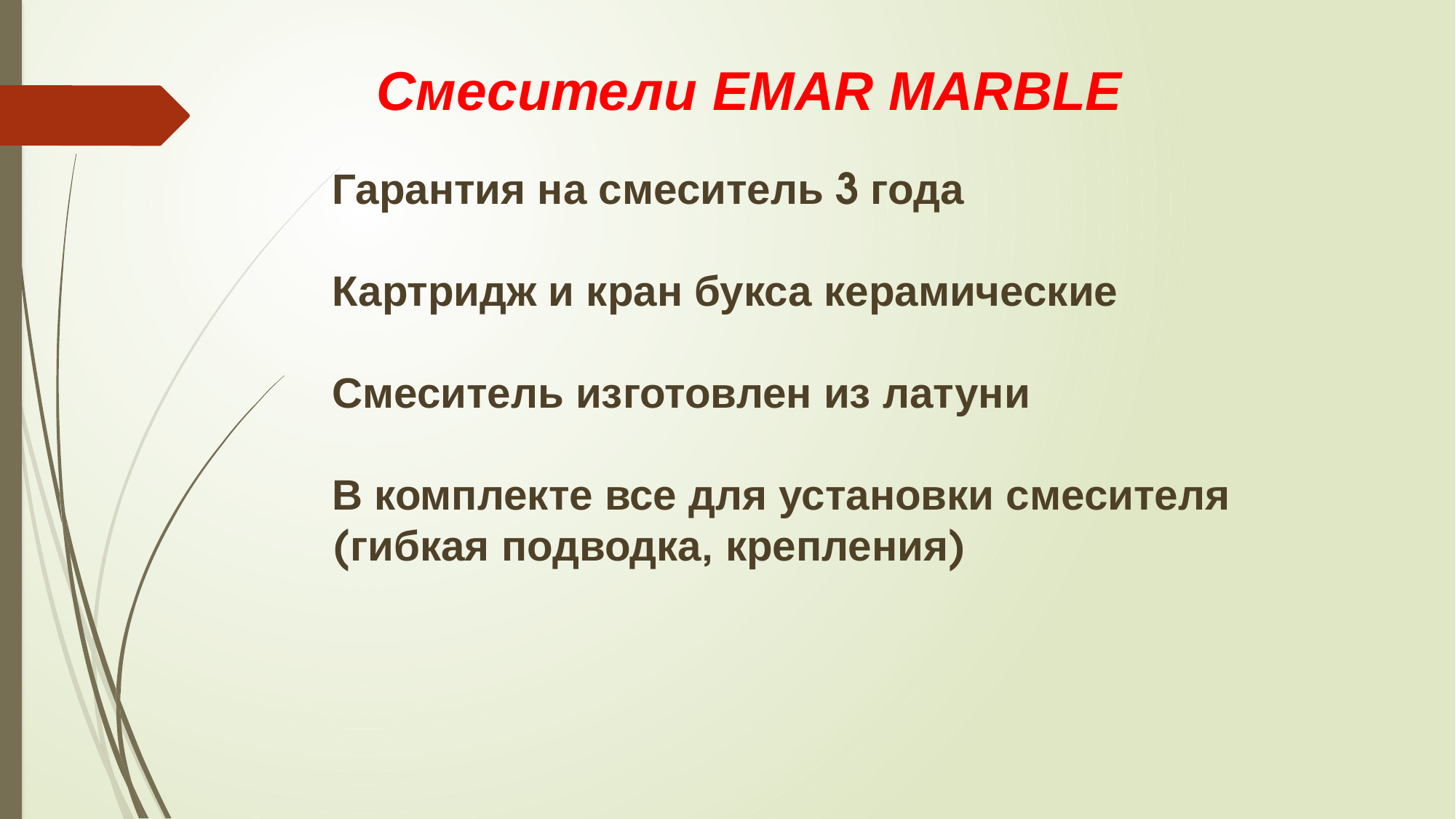

Смесители EMAR MARBLE

Гарантия на смеситель 3 года

Картридж и кран букса керамические

Смеситель изготовлен из латуни

В комплекте все для установки смесителя
(гибкая подводка, крепления)